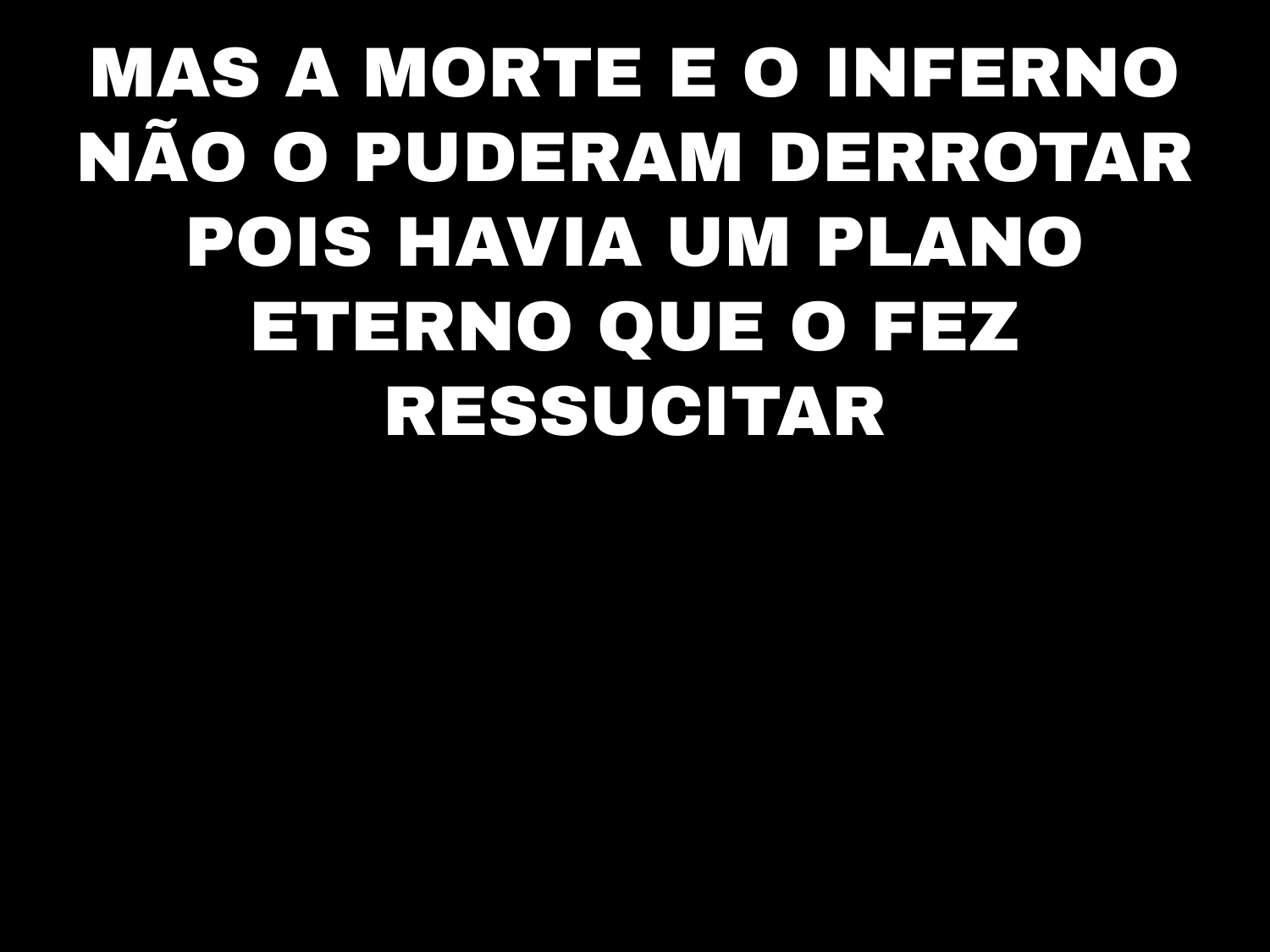

# MAS A MORTE E O INFERNO NÃO O PUDERAM DERROTAR POIS HAVIA UM PLANO ETERNO QUE O FEZ RESSUCITAR